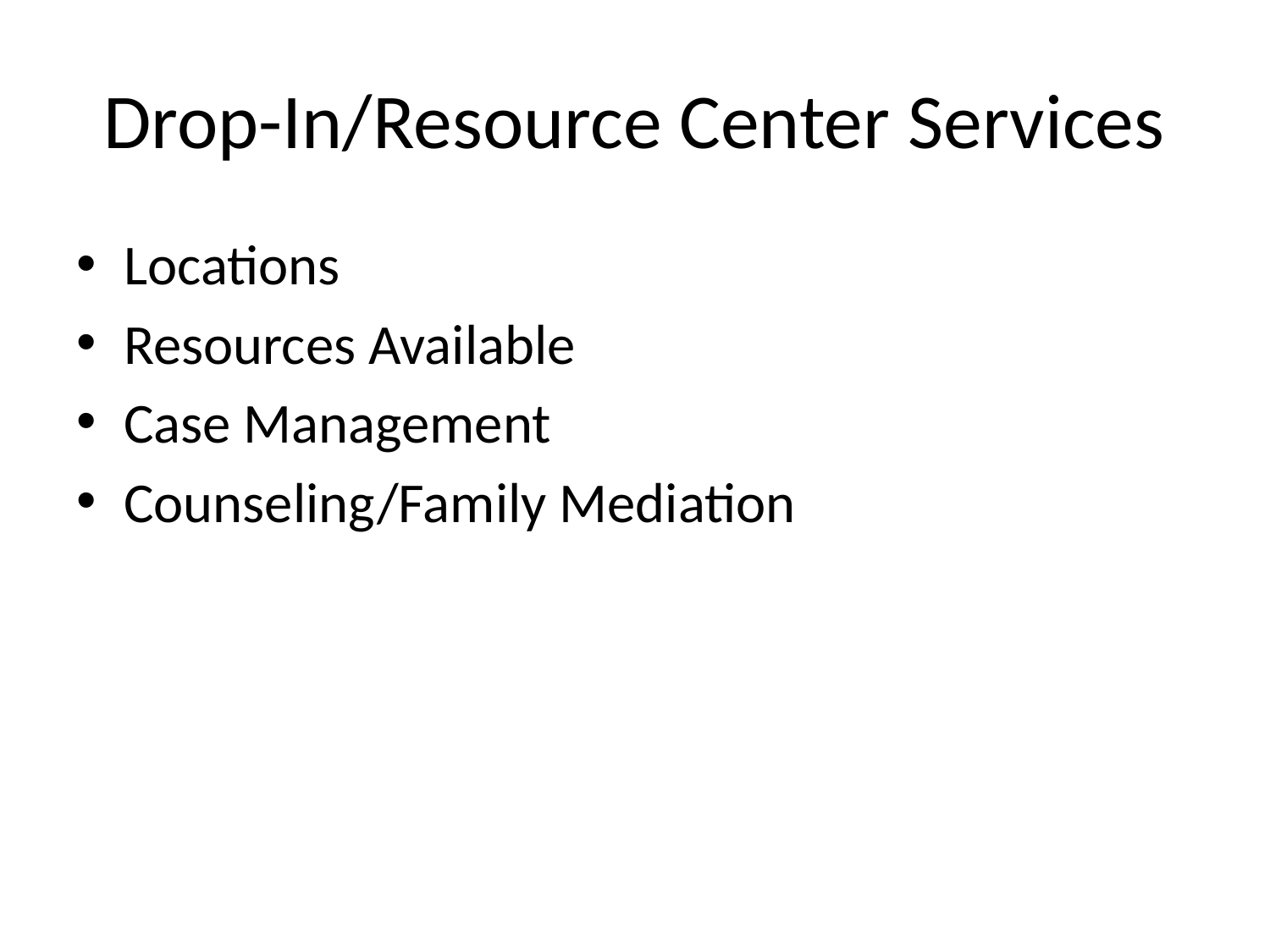

# Drop-In/Resource Center Services
Locations
Resources Available
Case Management
Counseling/Family Mediation